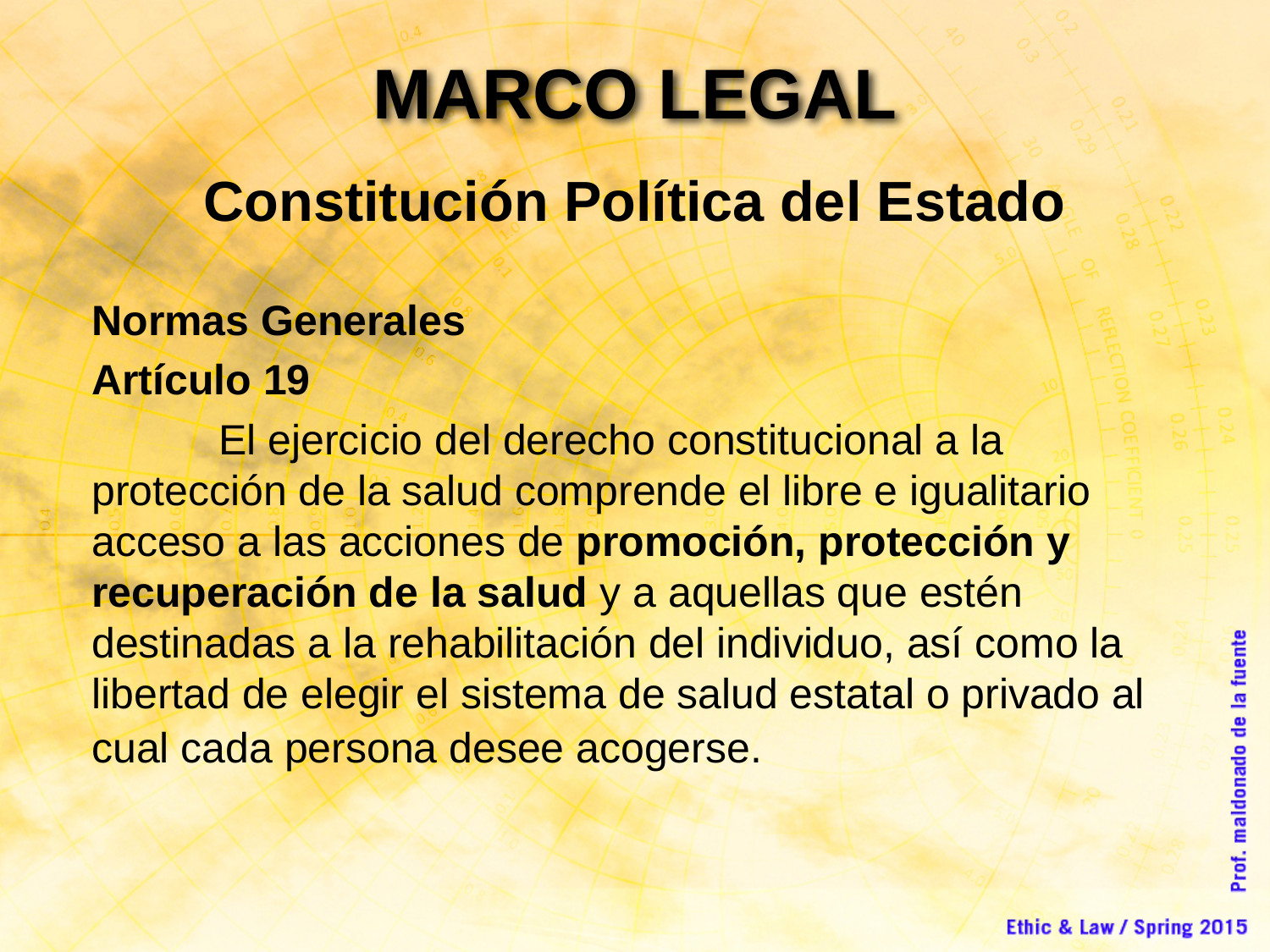

MARCO LEGAL
Constitución Política del Estado
Normas Generales
Artículo 19
	El ejercicio del derecho constitucional a la protección de la salud comprende el libre e igualitario acceso a las acciones de promoción, protección y recuperación de la salud y a aquellas que estén destinadas a la rehabilitación del individuo, así como la libertad de elegir el sistema de salud estatal o privado al cual cada persona desee acogerse.